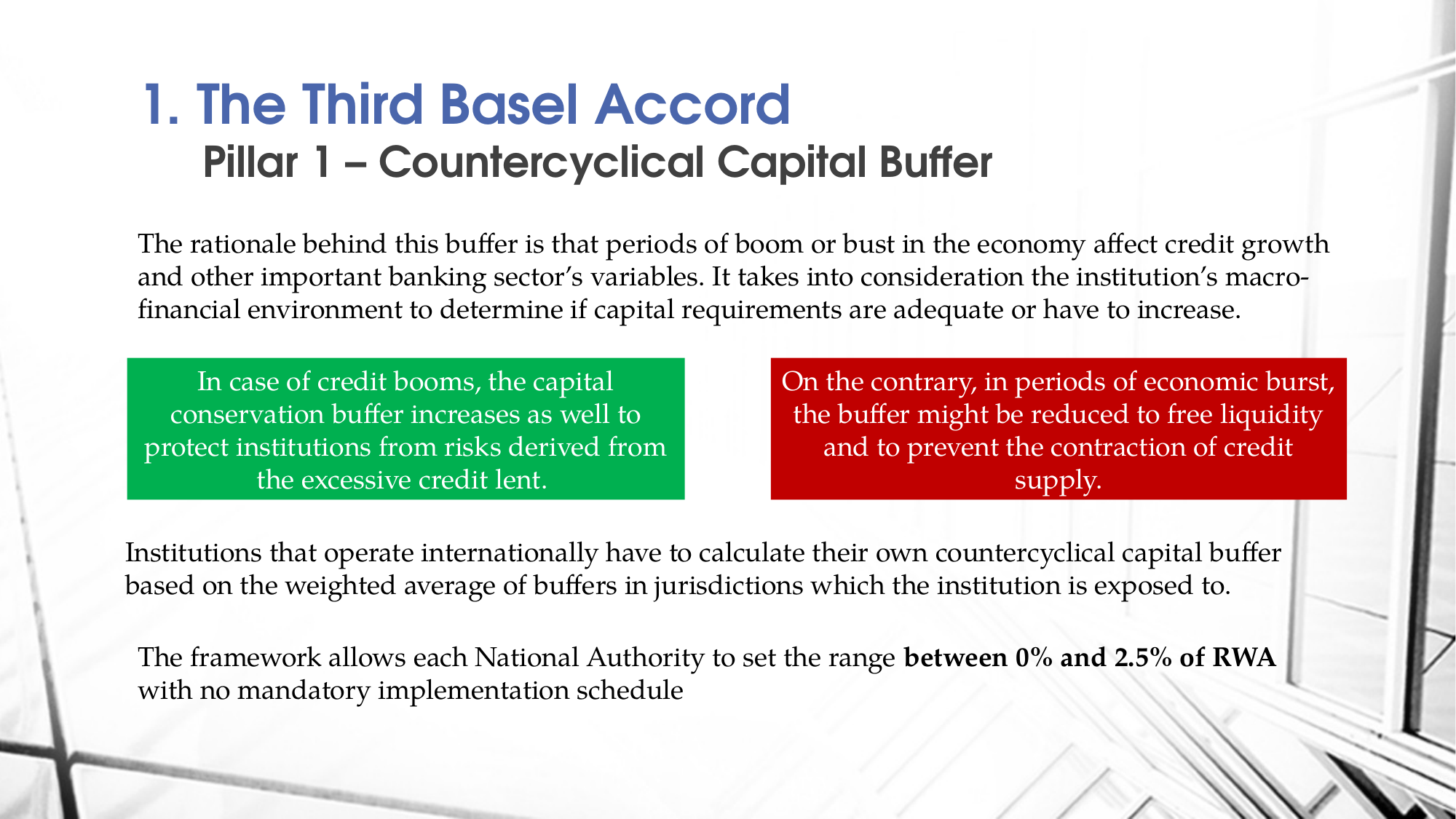

# 1. The Third Basel Accord Pillar 1 – Countercyclical Capital Buffer
The rationale behind this buffer is that periods of boom or bust in the economy affect credit growth and other important banking sector’s variables. It takes into consideration the institution’s macro-financial environment to determine if capital requirements are adequate or have to increase.
On the contrary, in periods of economic burst, the buffer might be reduced to free liquidity and to prevent the contraction of credit supply.
In case of credit booms, the capital conservation buffer increases as well to protect institutions from risks derived from the excessive credit lent.
Institutions that operate internationally have to calculate their own countercyclical capital buffer based on the weighted average of buffers in jurisdictions which the institution is exposed to.
The framework allows each National Authority to set the range between 0% and 2.5% of RWA with no mandatory implementation schedule